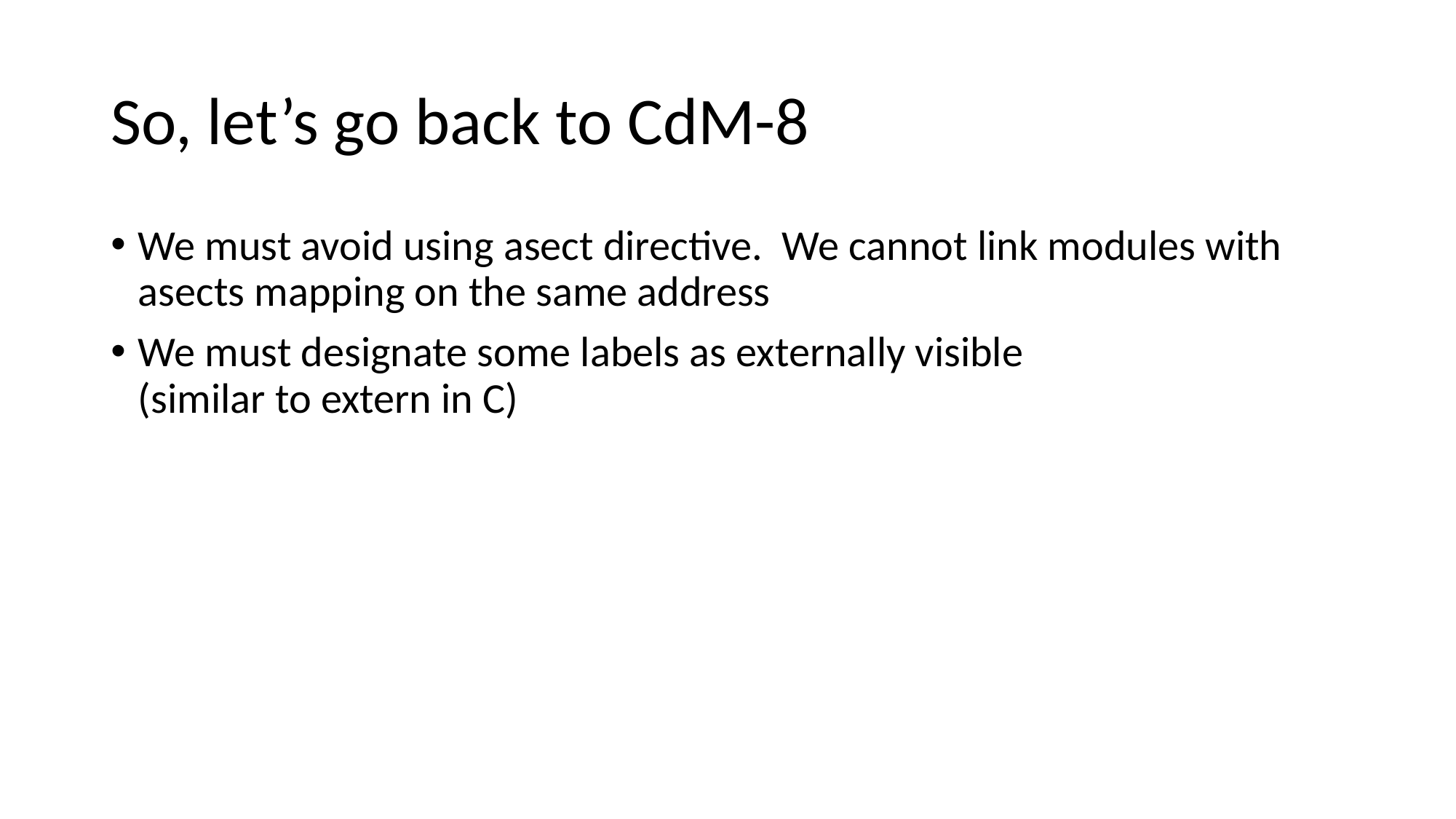

# So, let’s go back to CdM-8
We must avoid using asect directive.  We cannot link modules with asects mapping on the same address
We must designate some labels as externally visible
(similar to extern in C)